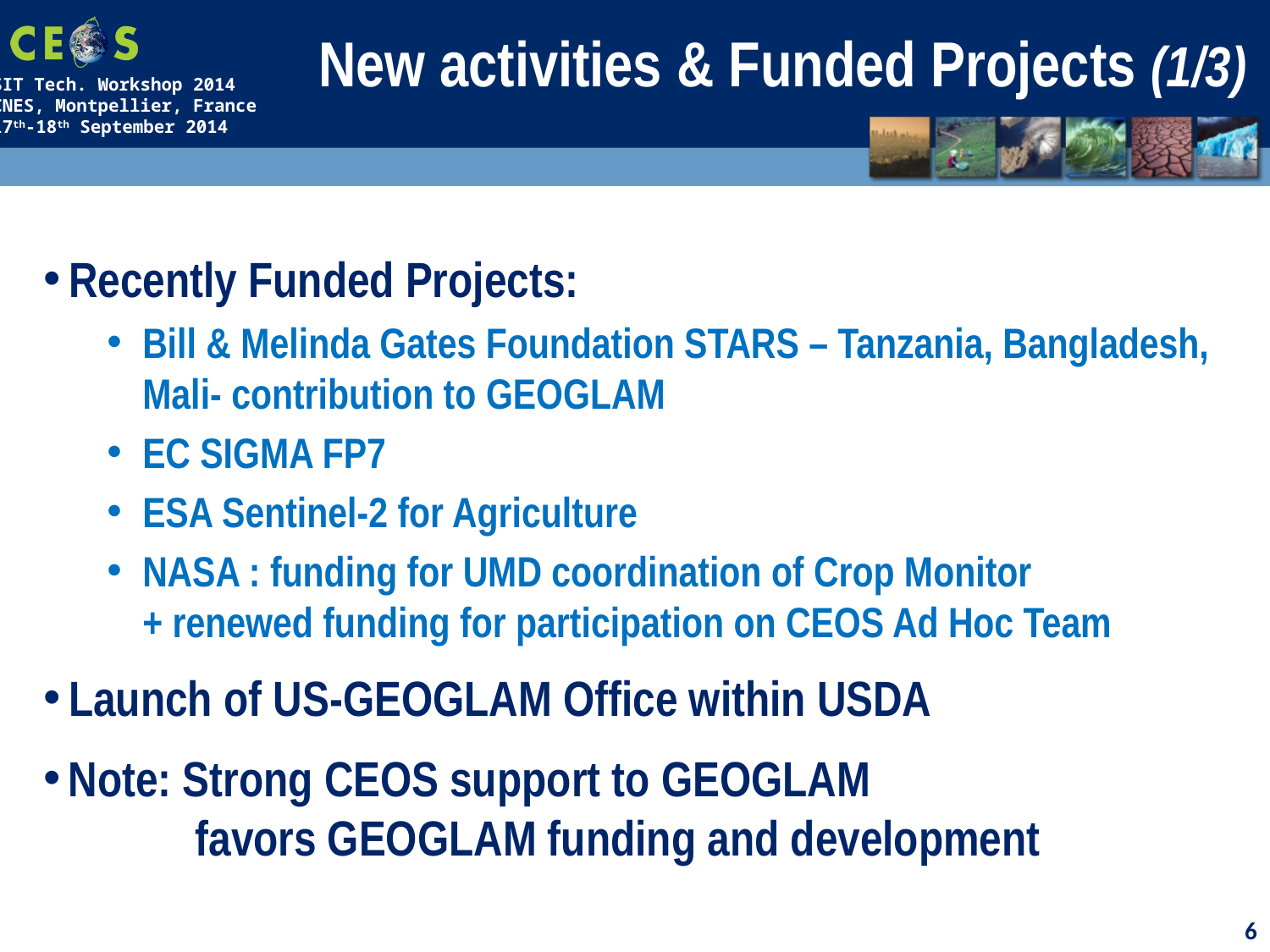

New activities & Funded Projects (1/3)
Recently Funded Projects:
Bill & Melinda Gates Foundation STARS – Tanzania, Bangladesh, Mali- contribution to GEOGLAM
EC SIGMA FP7
ESA Sentinel-2 for Agriculture
NASA : funding for UMD coordination of Crop Monitor
+ renewed funding for participation on CEOS Ad Hoc Team
Launch of US-GEOGLAM Office within USDA
Note: Strong CEOS support to GEOGLAM
	favors GEOGLAM funding and development
6